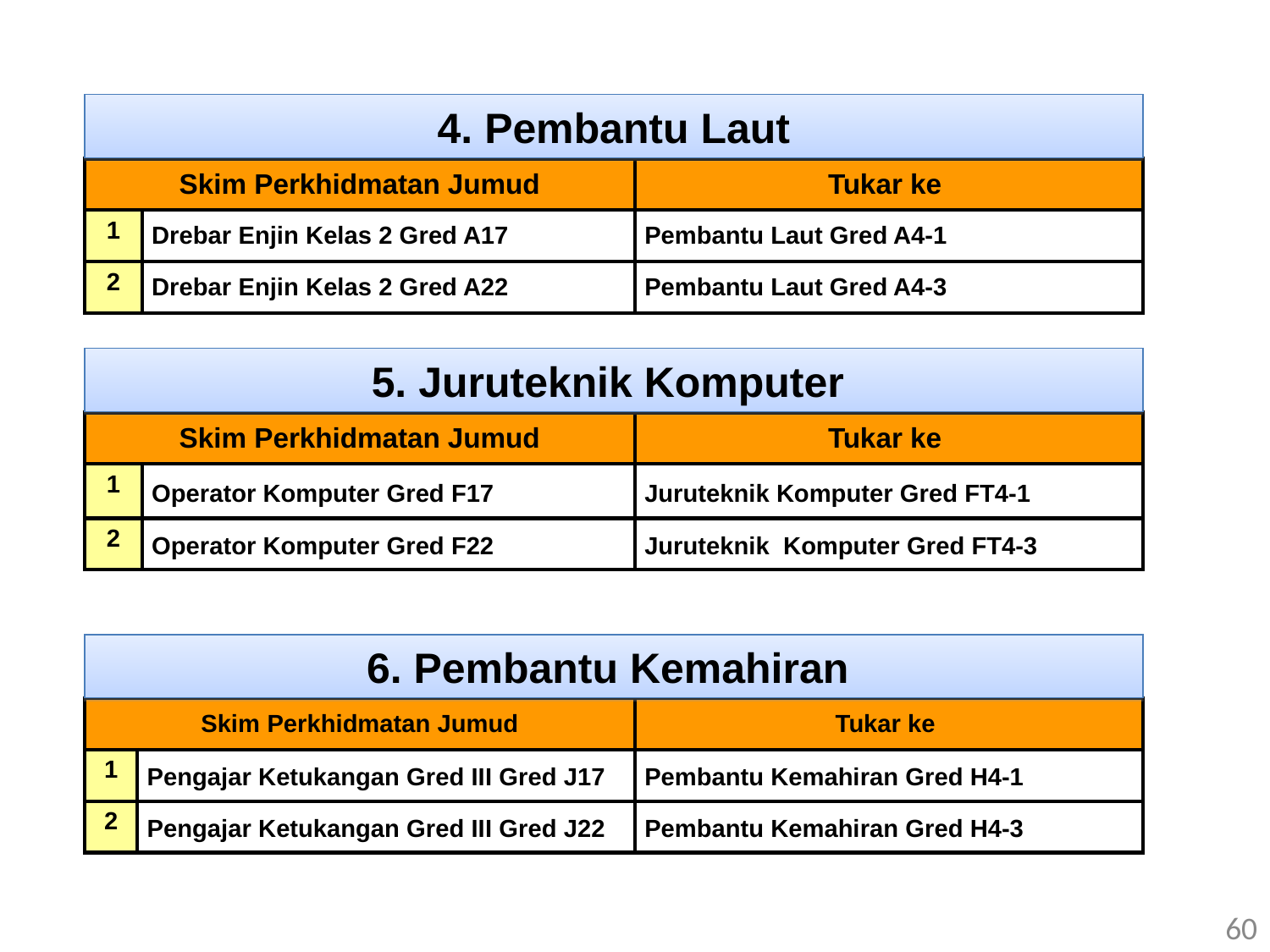

4. Pembantu Laut
| Skim Perkhidmatan Jumud |  | Tukar ke |
| --- | --- | --- |
| 1 | Drebar Enjin Kelas 2 Gred A17 | Pembantu Laut Gred A4-1 |
| 2 | Drebar Enjin Kelas 2 Gred A22 | Pembantu Laut Gred A4-3 |
5. Juruteknik Komputer
| Skim Perkhidmatan Jumud |  | Tukar ke |
| --- | --- | --- |
| 1 | Operator Komputer Gred F17 | Juruteknik Komputer Gred FT4-1 |
| 2 | Operator Komputer Gred F22 | Juruteknik Komputer Gred FT4-3 |
6. Pembantu Kemahiran
| Skim Perkhidmatan Jumud |  | Tukar ke |
| --- | --- | --- |
| 1 | Pengajar Ketukangan Gred III Gred J17 | Pembantu Kemahiran Gred H4-1 |
| 2 | Pengajar Ketukangan Gred III Gred J22 | Pembantu Kemahiran Gred H4-3 |
60